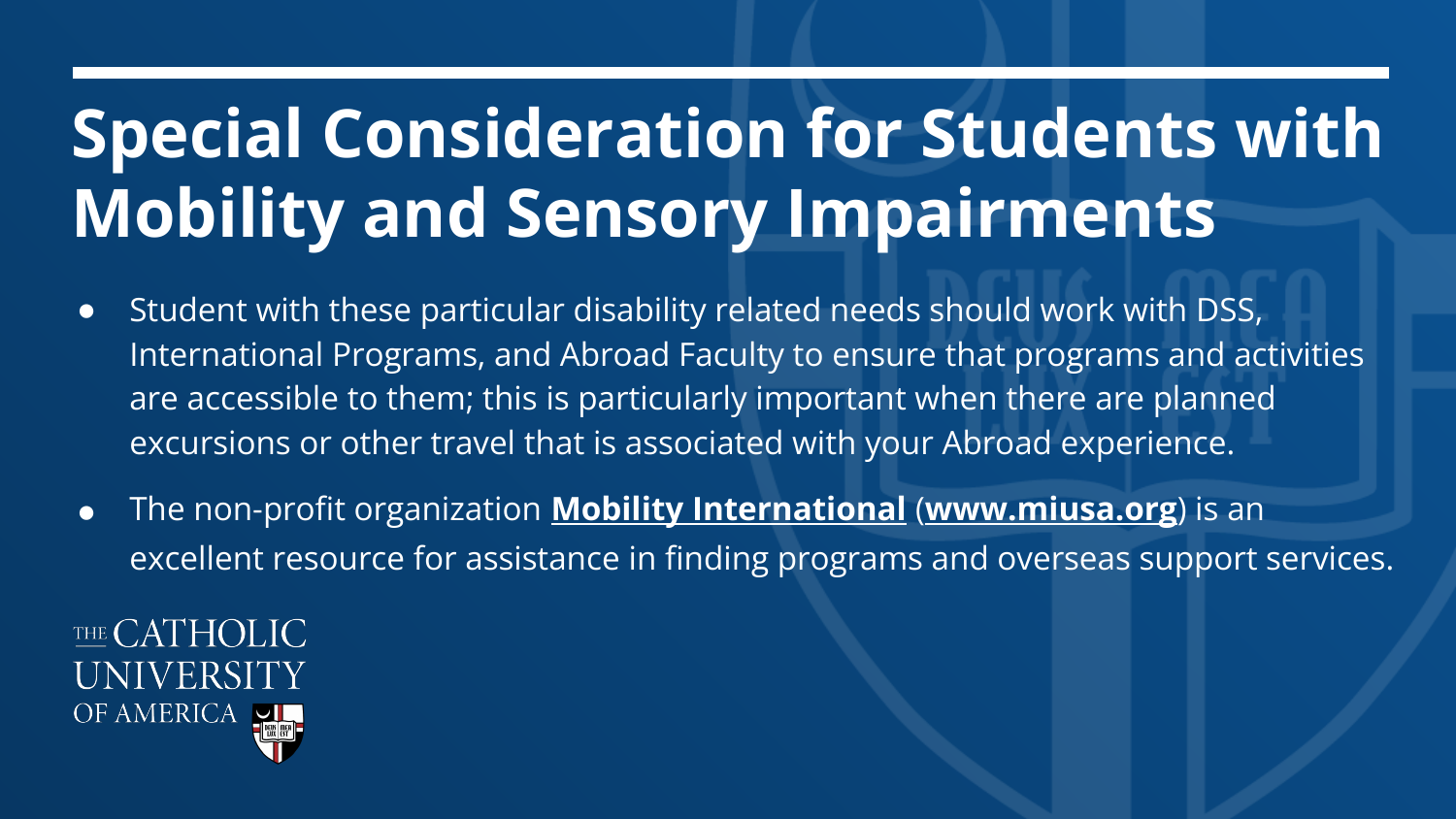

# Special Consideration for Students with Mobility and Sensory Impairments
Student with these particular disability related needs should work with DSS, International Programs, and Abroad Faculty to ensure that programs and activities are accessible to them; this is particularly important when there are planned excursions or other travel that is associated with your Abroad experience.
The non-profit organization Mobility International (www.miusa.org) is an excellent resource for assistance in finding programs and overseas support services.